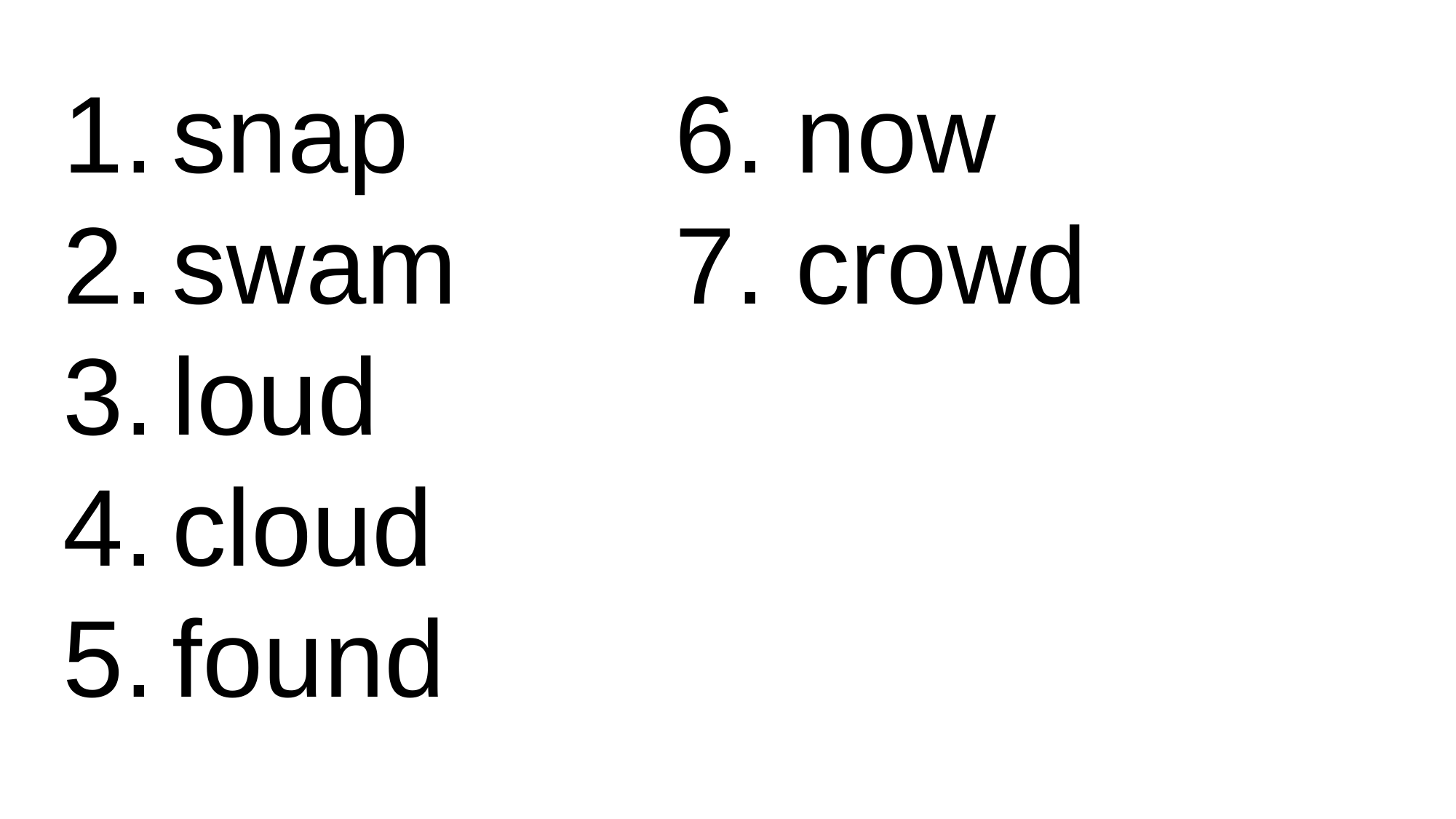

6. now
 7. crowd

snap
swam
loud
cloud
found